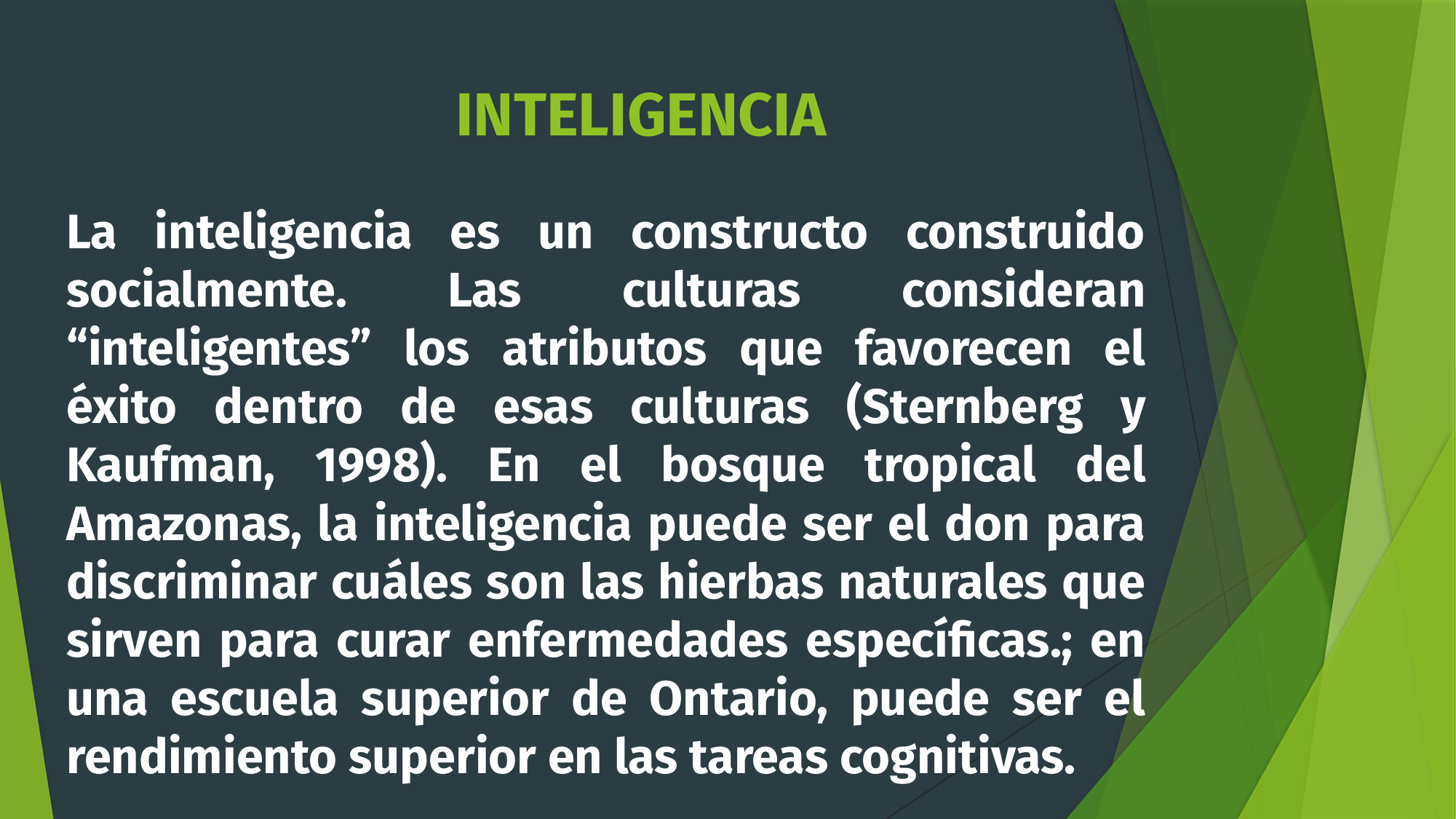

# INTELIGENCIA
La inteligencia es un constructo construido socialmente. Las culturas consideran “inteligentes” los atributos que favorecen el éxito dentro de esas culturas (Sternberg y Kaufman, 1998). En el bosque tropical del Amazonas, la inteligencia puede ser el don para discriminar cuáles son las hierbas naturales que sirven para curar enfermedades específicas.; en una escuela superior de Ontario, puede ser el rendimiento superior en las tareas cognitivas.